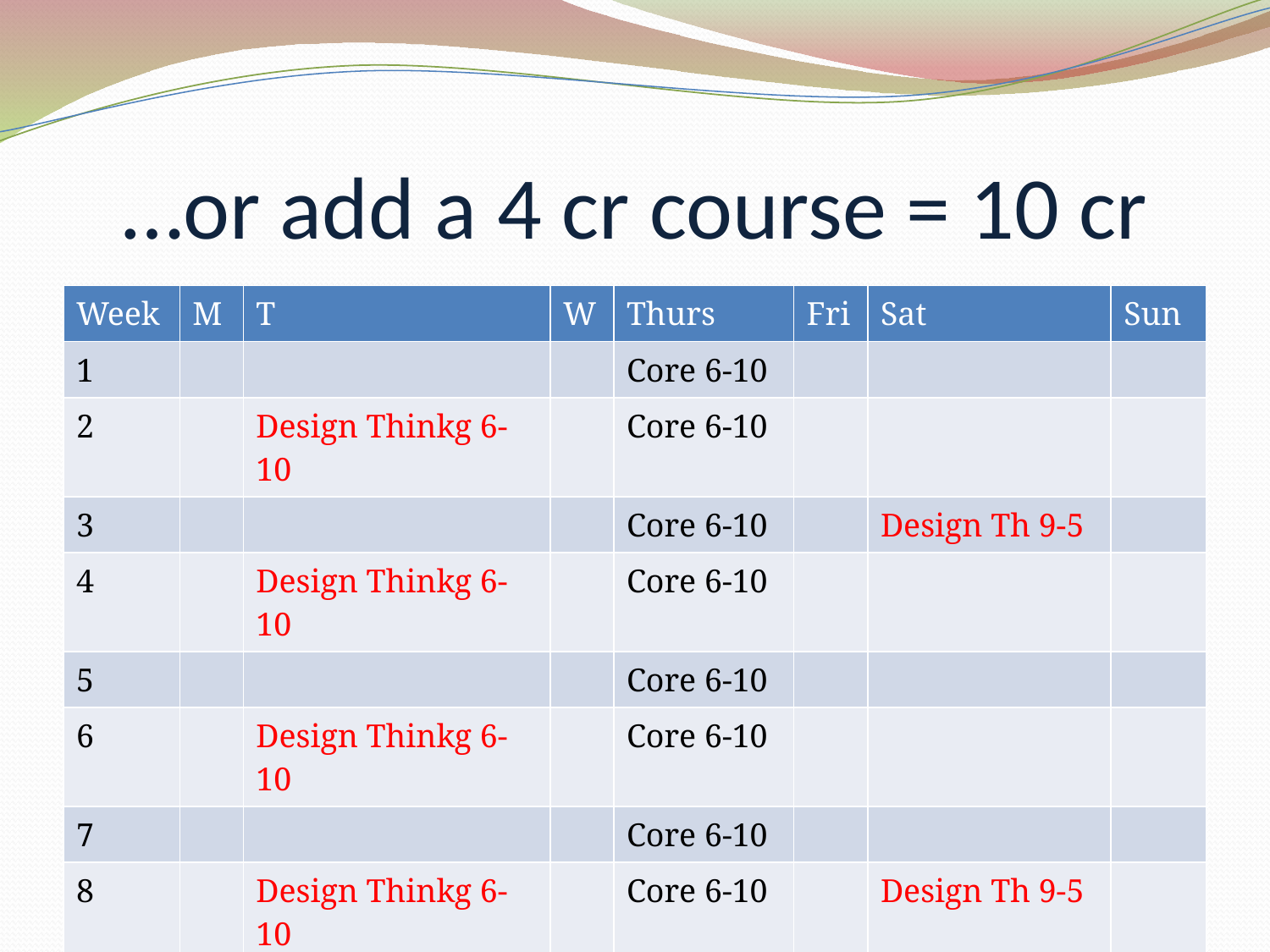

# …or add a 4 cr course = 10 cr
| Week | M | T | W | Thurs | Fri | Sat | Sun |
| --- | --- | --- | --- | --- | --- | --- | --- |
| 1 |  |  |  | Core 6-10 |  |  |  |
| 2 |  | Design Thinkg 6-10 |  | Core 6-10 |  |  |  |
| 3 |  |  |  | Core 6-10 |  | Design Th 9-5 |  |
| 4 |  | Design Thinkg 6-10 |  | Core 6-10 |  |  |  |
| 5 |  |  |  | Core 6-10 |  |  |  |
| 6 |  | Design Thinkg 6-10 |  | Core 6-10 |  |  |  |
| 7 |  |  |  | Core 6-10 |  |  |  |
| 8 |  | Design Thinkg 6-10 |  | Core 6-10 |  | Design Th 9-5 |  |
| 9 |  |  |  | Core 6-10 |  |  |  |
| 10 |  | Design Thinkg 6-10 |  | Core 6-10 |  | Core 9-5 |  |